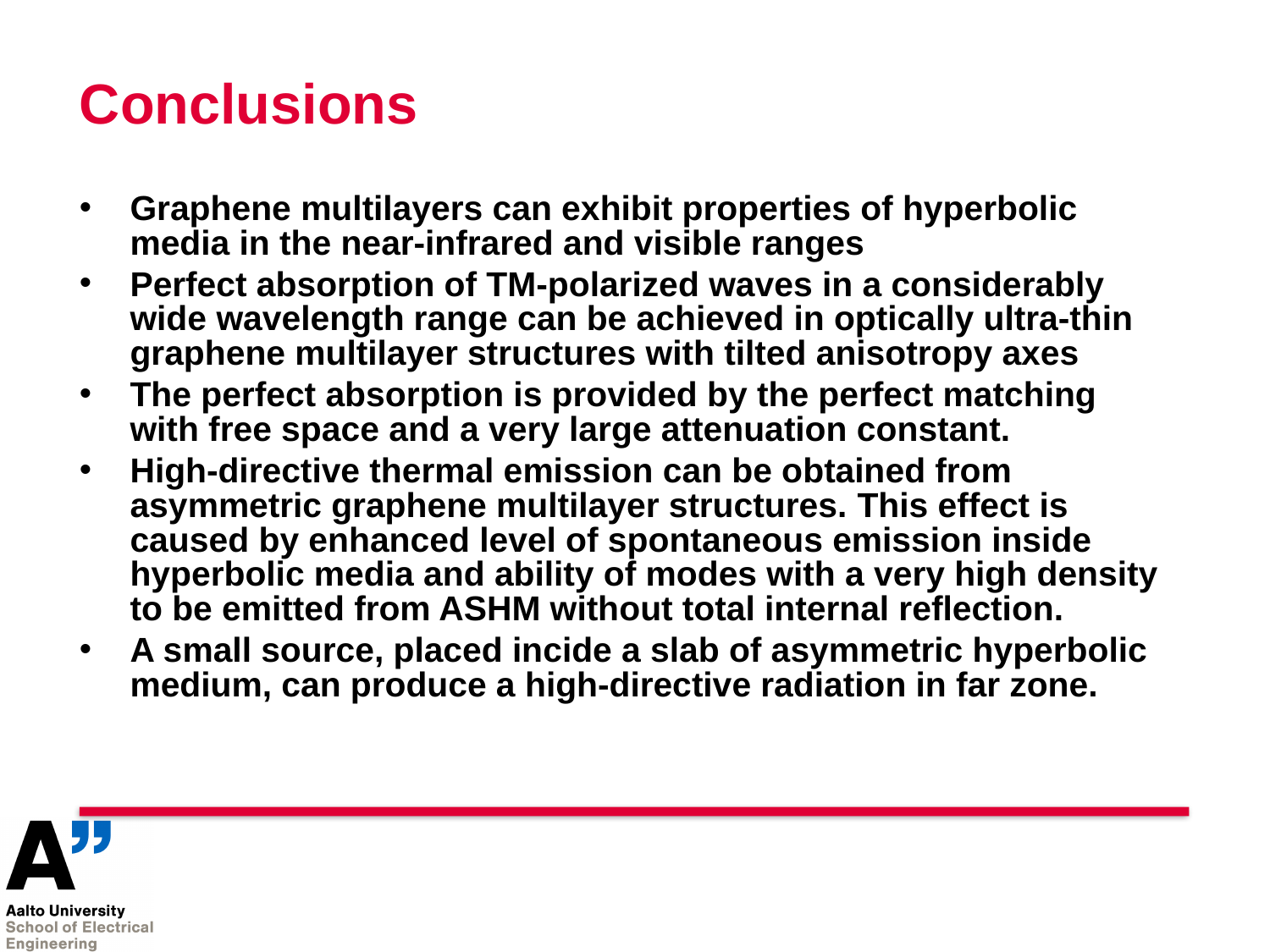

# Conclusions
Graphene multilayers can exhibit properties of hyperbolic media in the near-infrared and visible ranges
Perfect absorption of TM-polarized waves in a considerably wide wavelength range can be achieved in optically ultra-thin graphene multilayer structures with tilted anisotropy axes
The perfect absorption is provided by the perfect matching with free space and a very large attenuation constant.
High-directive thermal emission can be obtained from asymmetric graphene multilayer structures. This effect is caused by enhanced level of spontaneous emission inside hyperbolic media and ability of modes with a very high density to be emitted from ASHM without total internal reflection.
A small source, placed incide a slab of asymmetric hyperbolic medium, can produce a high-directive radiation in far zone.